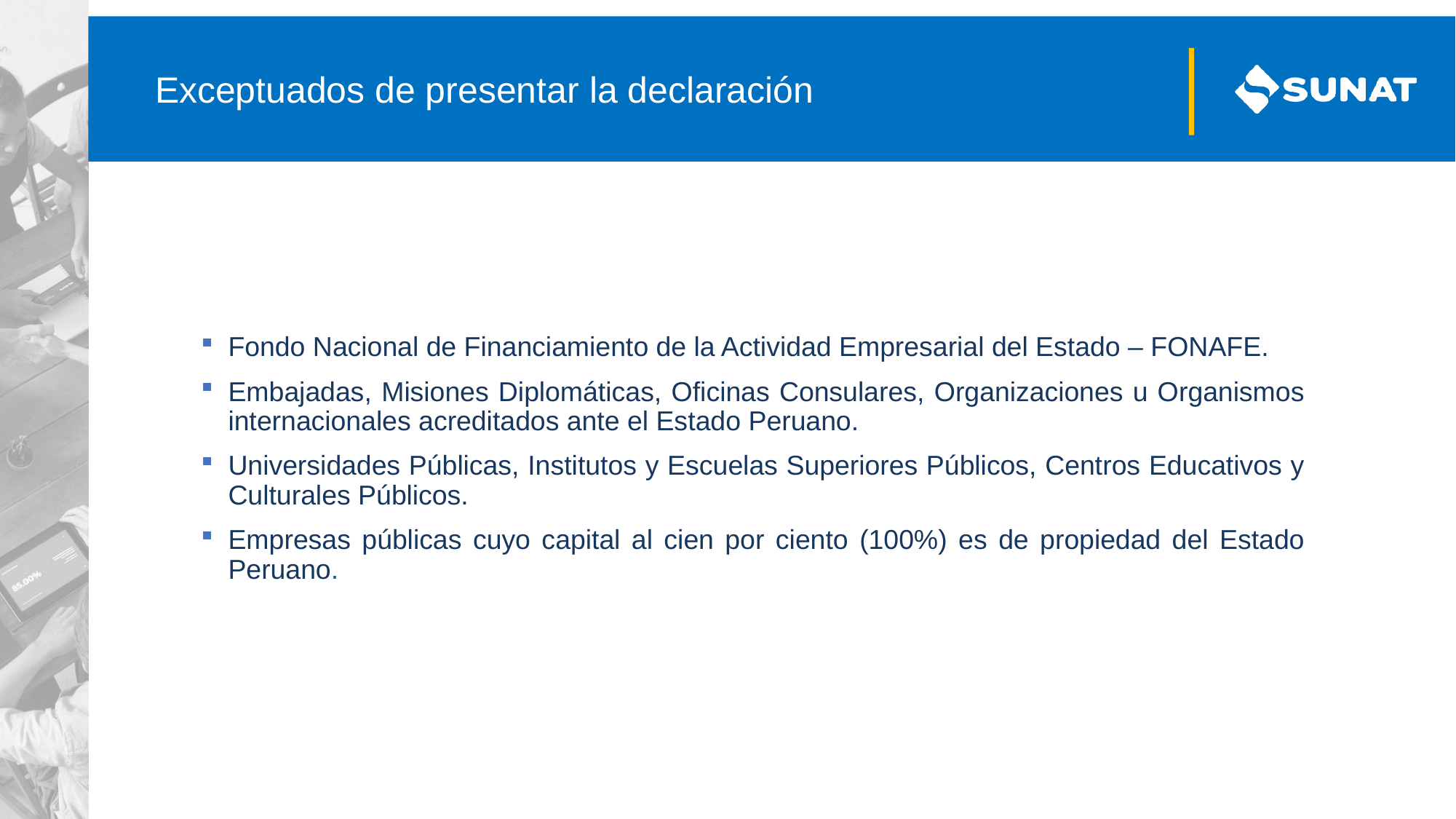

# Exceptuados de presentar la declaración
Fondo Nacional de Financiamiento de la Actividad Empresarial del Estado – FONAFE.
Embajadas, Misiones Diplomáticas, Oficinas Consulares, Organizaciones u Organismos internacionales acreditados ante el Estado Peruano.
Universidades Públicas, Institutos y Escuelas Superiores Públicos, Centros Educativos y Culturales Públicos.
Empresas públicas cuyo capital al cien por ciento (100%) es de propiedad del Estado Peruano.